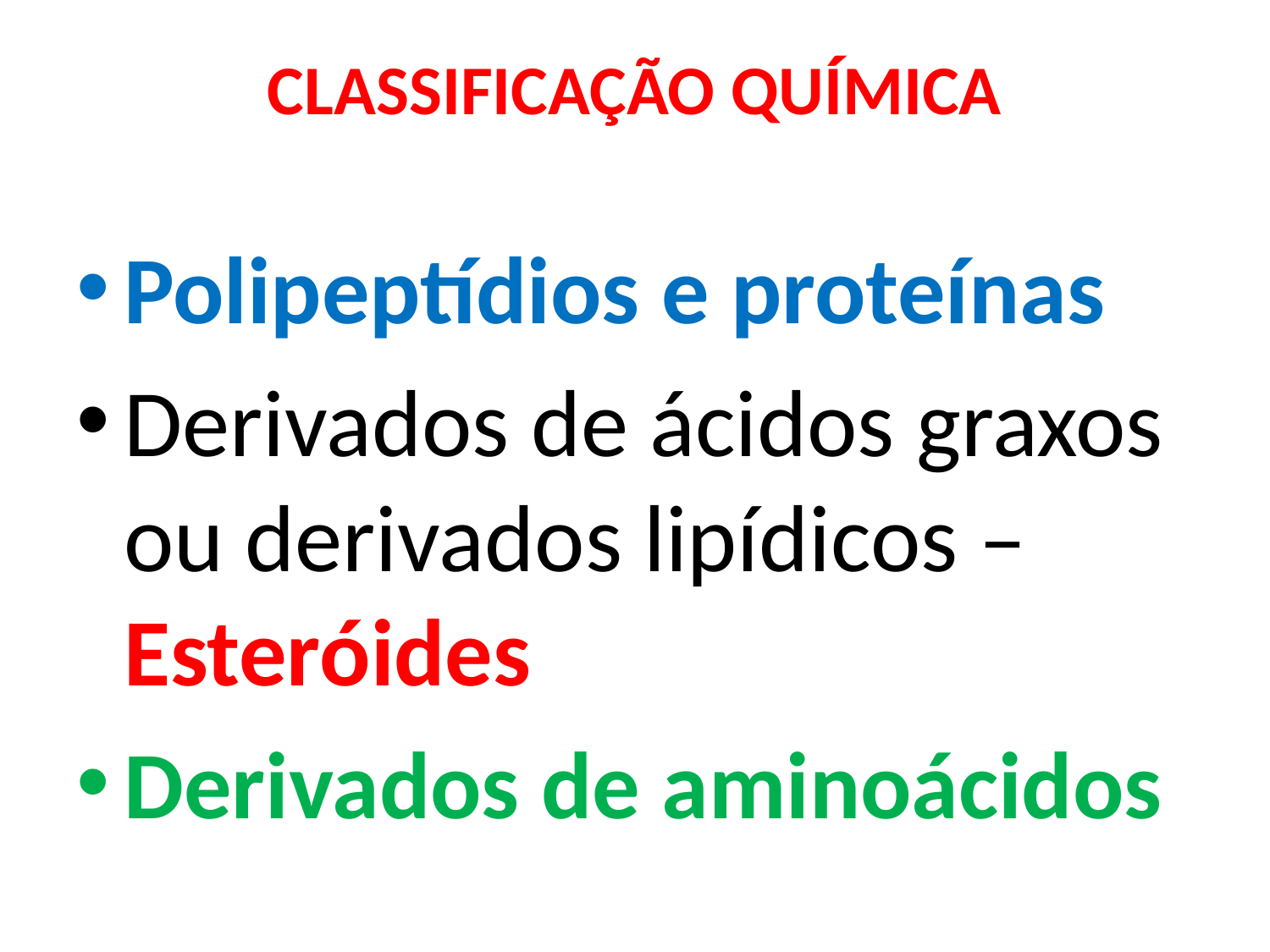

# CLASSIFICAÇÃO QUÍMICA
Polipeptídios e proteínas
Derivados de ácidos graxos ou derivados lipídicos – Esteróides
Derivados de aminoácidos